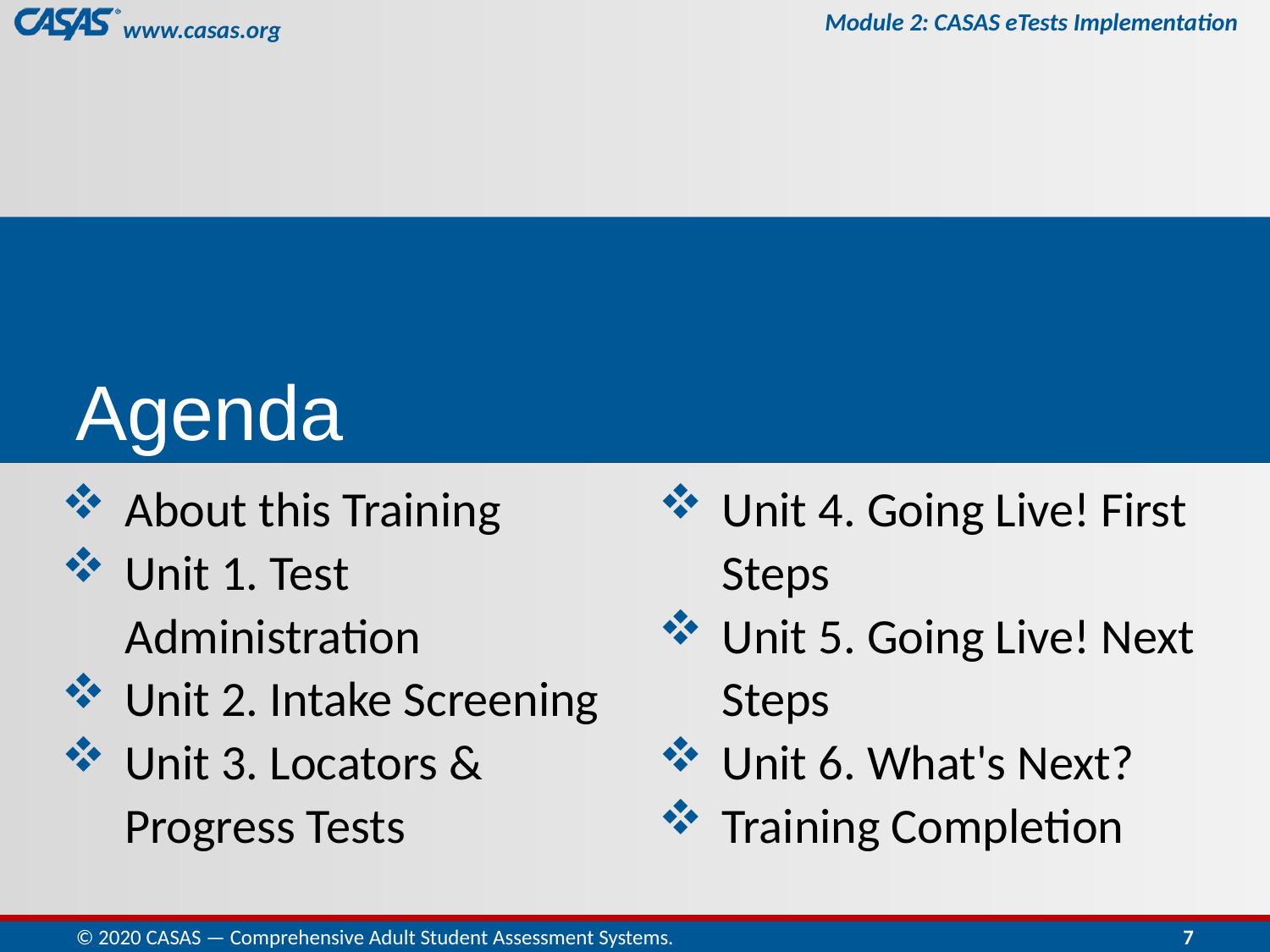

# Agenda
About this Training
Unit 1. Test Administration
Unit 2. Intake Screening
Unit 3. Locators & Progress Tests
Unit 4. Going Live! First Steps
Unit 5. Going Live! Next Steps
Unit 6. What's Next?
Training Completion
© 2020 CASAS — Comprehensive Adult Student Assessment Systems.
7